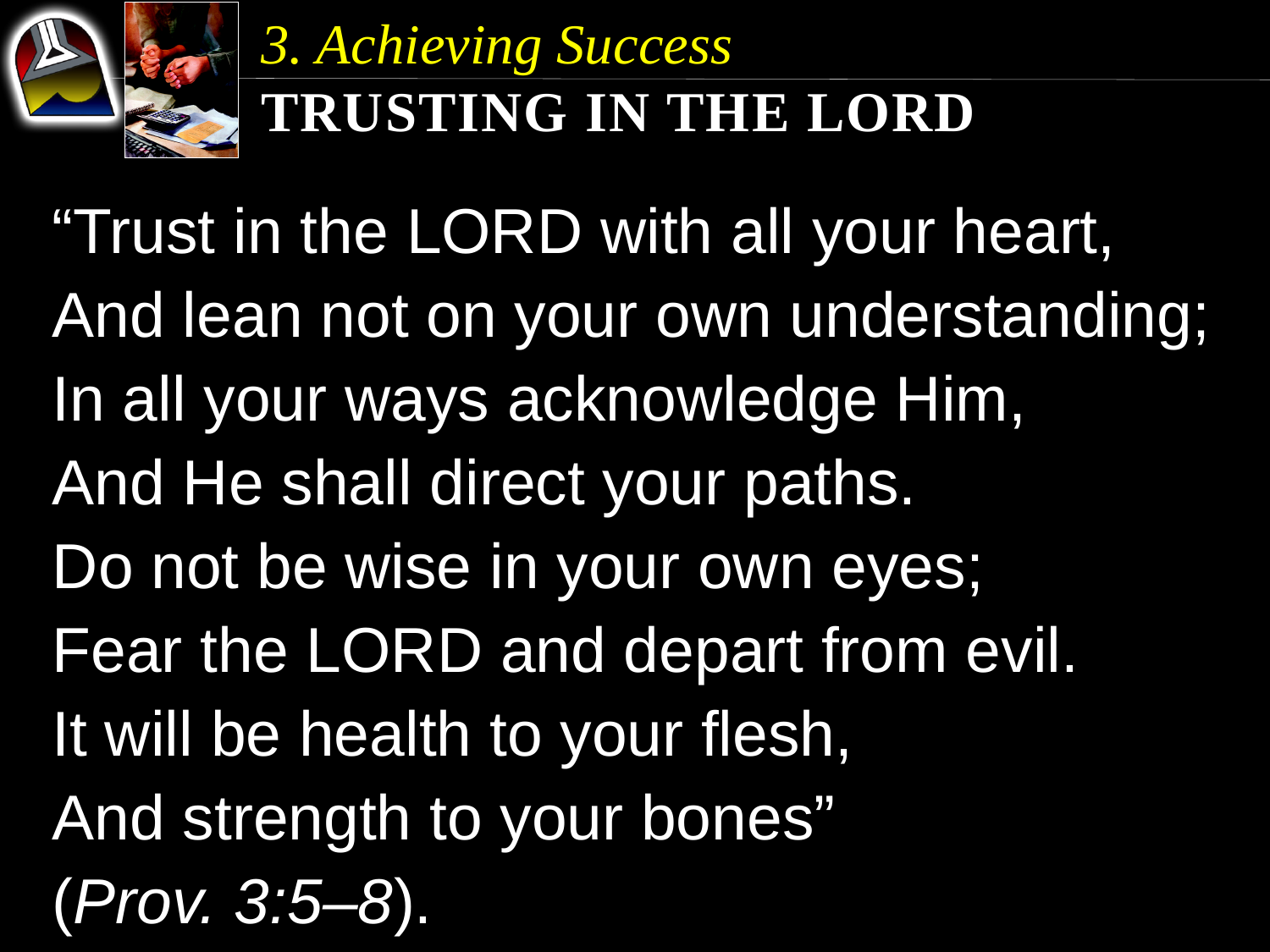

3. Achieving Success
Trusting in the Lord
“Trust in the Lord with all your heart,
And lean not on your own understanding;
In all your ways acknowledge Him,
And He shall direct your paths.
Do not be wise in your own eyes;
Fear the Lord and depart from evil.
It will be health to your flesh,
And strength to your bones”
(Prov. 3:5–8).